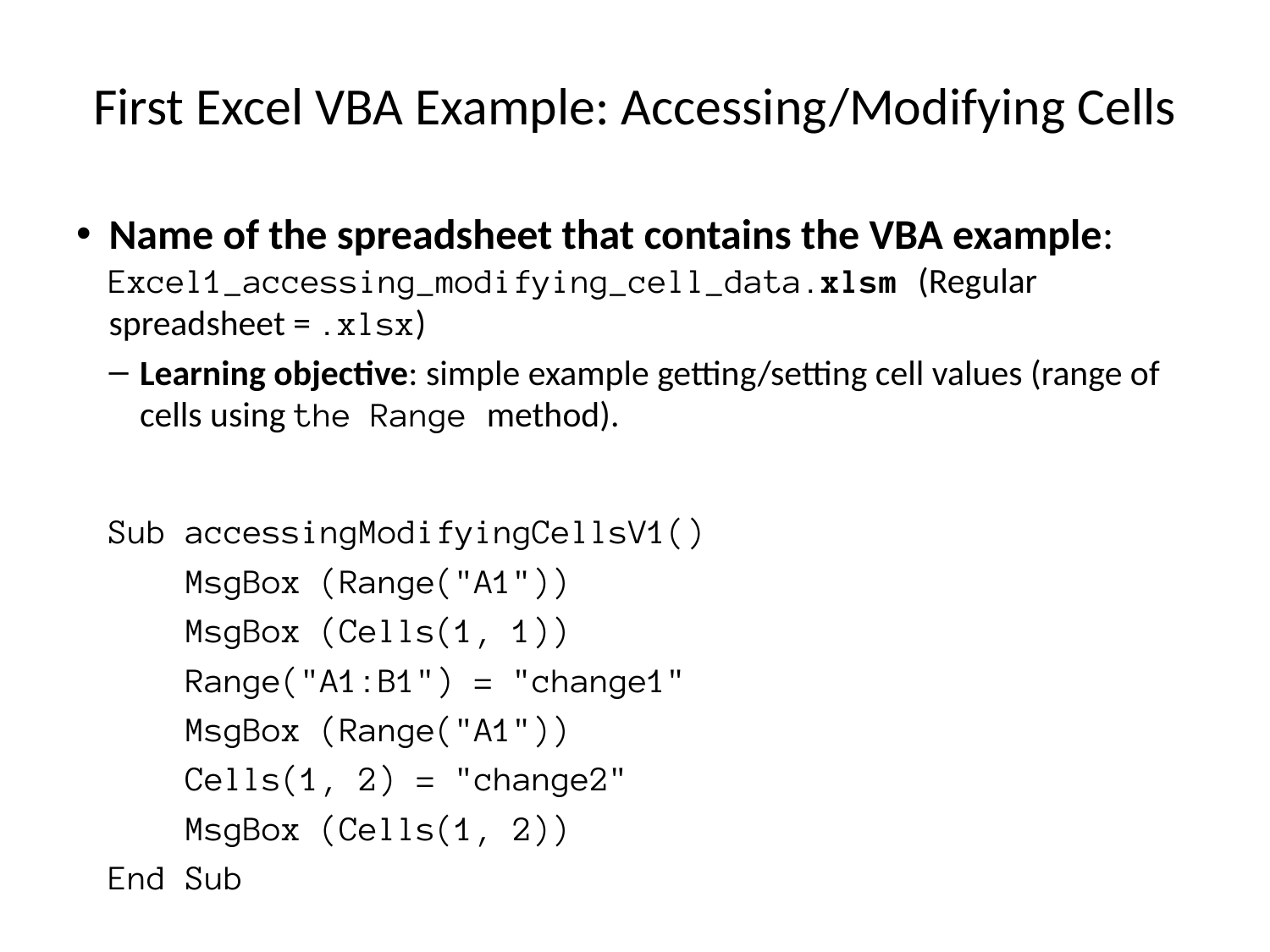

# First Excel VBA Example: Accessing/Modifying Cells
Name of the spreadsheet that contains the VBA example: Excel1_accessing_modifying_cell_data.xlsm (Regular spreadsheet = .xlsx)
Learning objective: simple example getting/setting cell values (range of cells using the Range method).

Sub accessingModifyingCellsV1()
    MsgBox (Range("A1"))
    MsgBox (Cells(1, 1))
    Range("A1:B1") = "change1"
    MsgBox (Range("A1"))
    Cells(1, 2) = "change2"
    MsgBox (Cells(1, 2))
End Sub